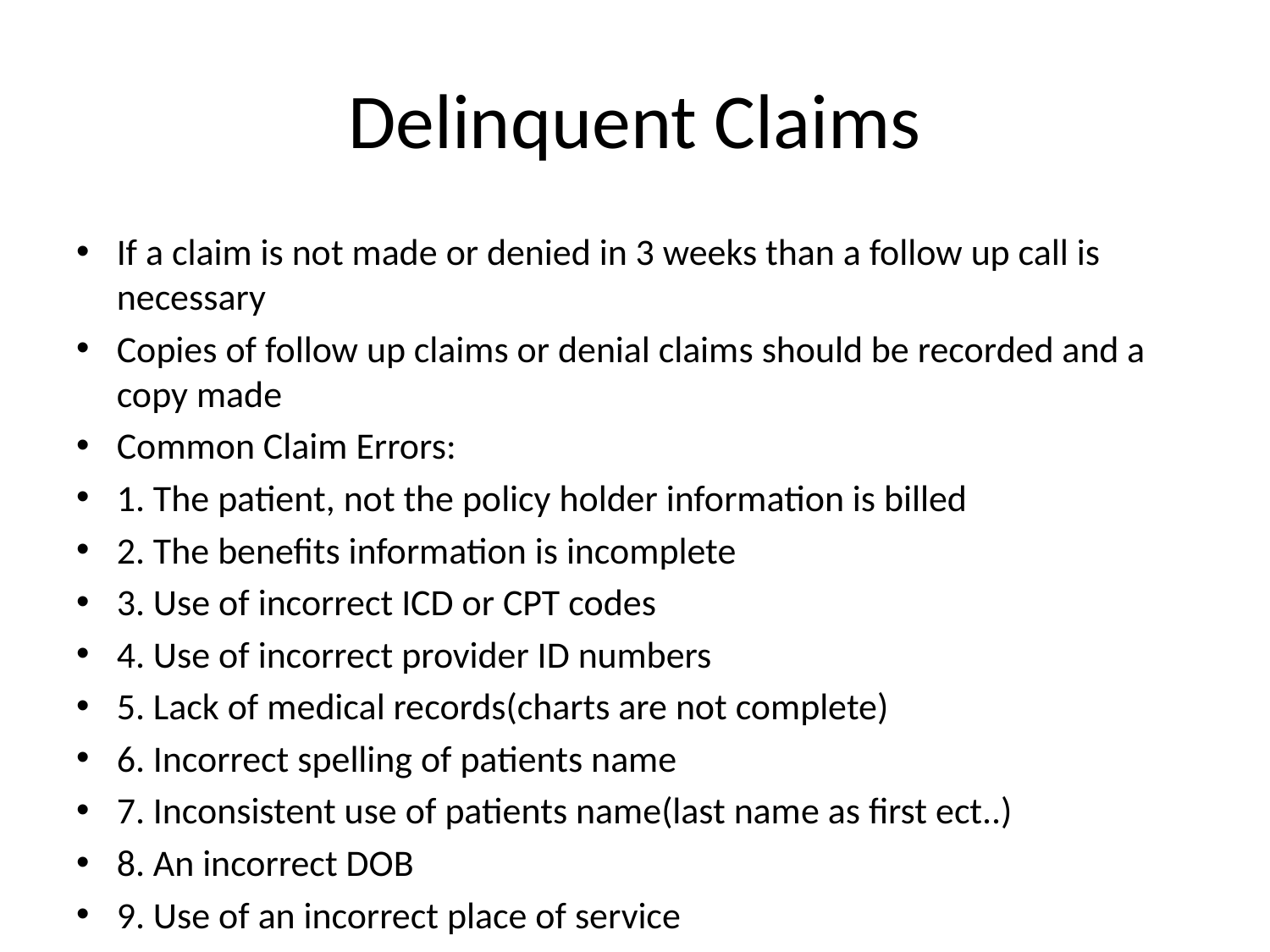

# Delinquent Claims
If a claim is not made or denied in 3 weeks than a follow up call is necessary
Copies of follow up claims or denial claims should be recorded and a copy made
Common Claim Errors:
1. The patient, not the policy holder information is billed
2. The benefits information is incomplete
3. Use of incorrect ICD or CPT codes
4. Use of incorrect provider ID numbers
5. Lack of medical records(charts are not complete)
6. Incorrect spelling of patients name
7. Inconsistent use of patients name(last name as first ect..)
8. An incorrect DOB
9. Use of an incorrect place of service